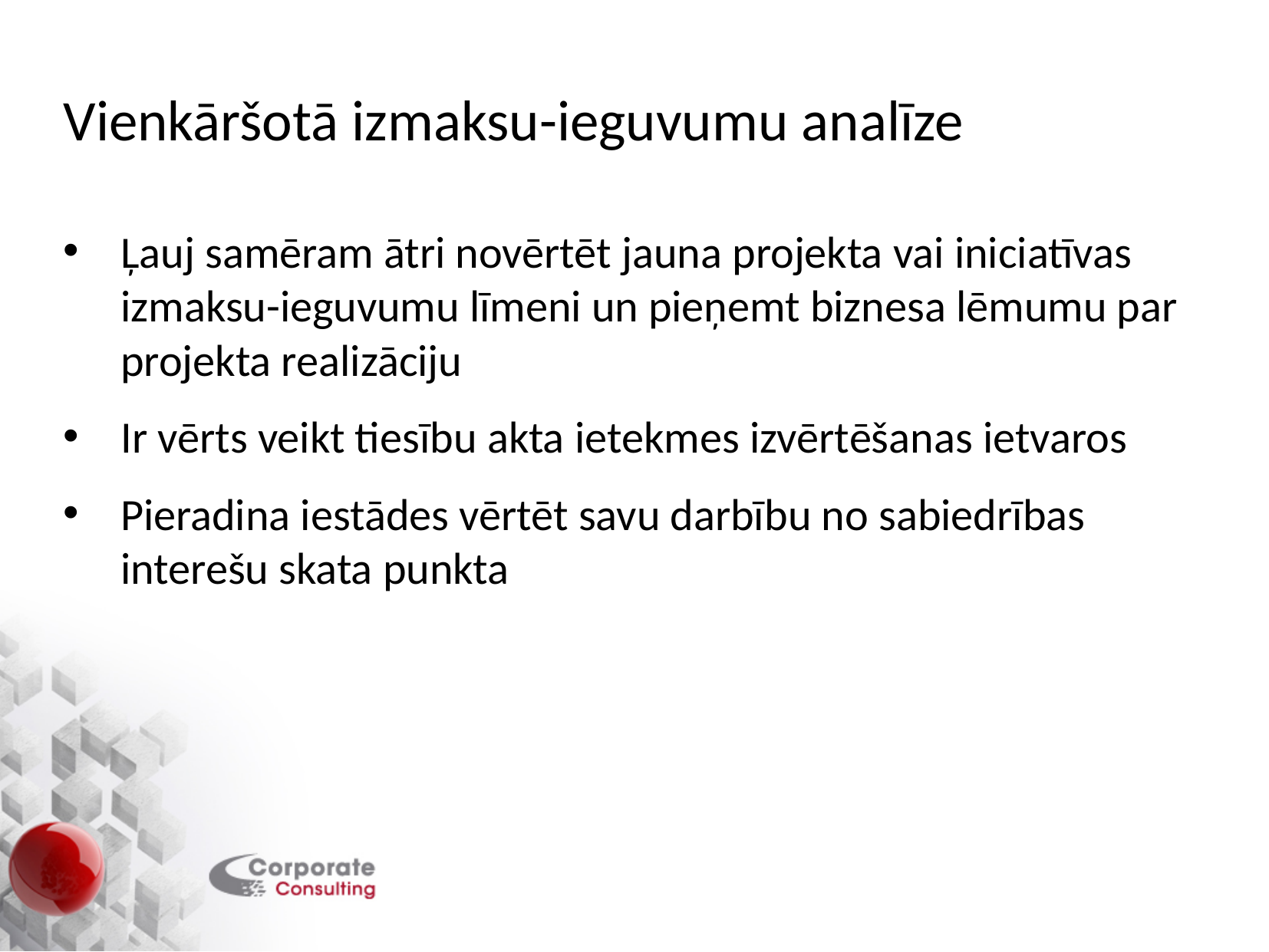

# Vienkāršotā izmaksu-ieguvumu analīze
Ļauj samēram ātri novērtēt jauna projekta vai iniciatīvas izmaksu-ieguvumu līmeni un pieņemt biznesa lēmumu par projekta realizāciju
Ir vērts veikt tiesību akta ietekmes izvērtēšanas ietvaros
Pieradina iestādes vērtēt savu darbību no sabiedrības interešu skata punkta